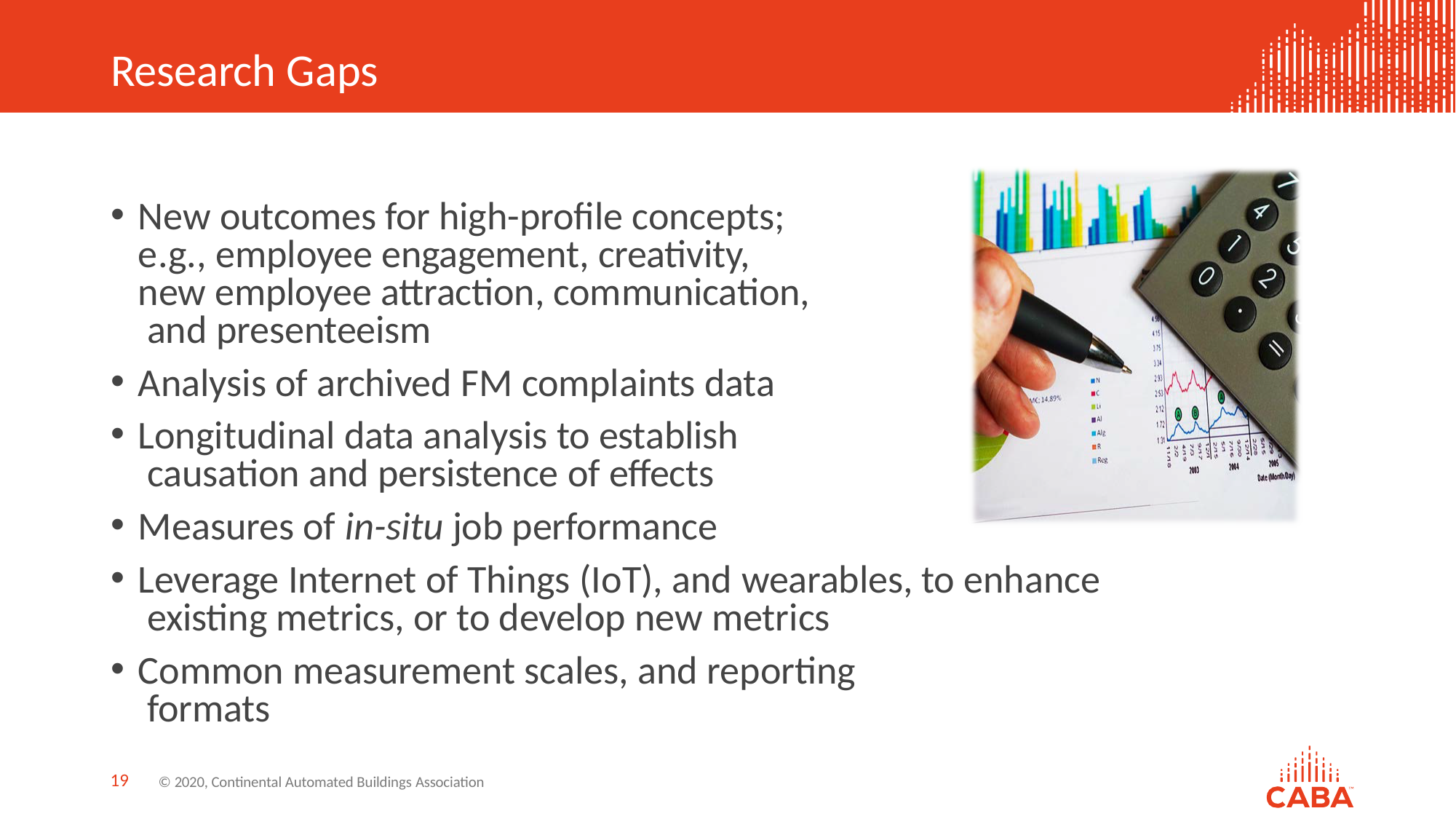

# Research Gaps

New outcomes for high-profile concepts;  e.g., employee engagement, creativity,  new employee attraction, communication,  and presenteeism
Analysis of archived FM complaints data
Longitudinal data analysis to establish  causation and persistence of effects
Measures of in-situ job performance
Leverage Internet of Things (IoT), and wearables, to enhance  existing metrics, or to develop new metrics
Common measurement scales, and reporting  formats
19
© 2020, Continental Automated Buildings Association